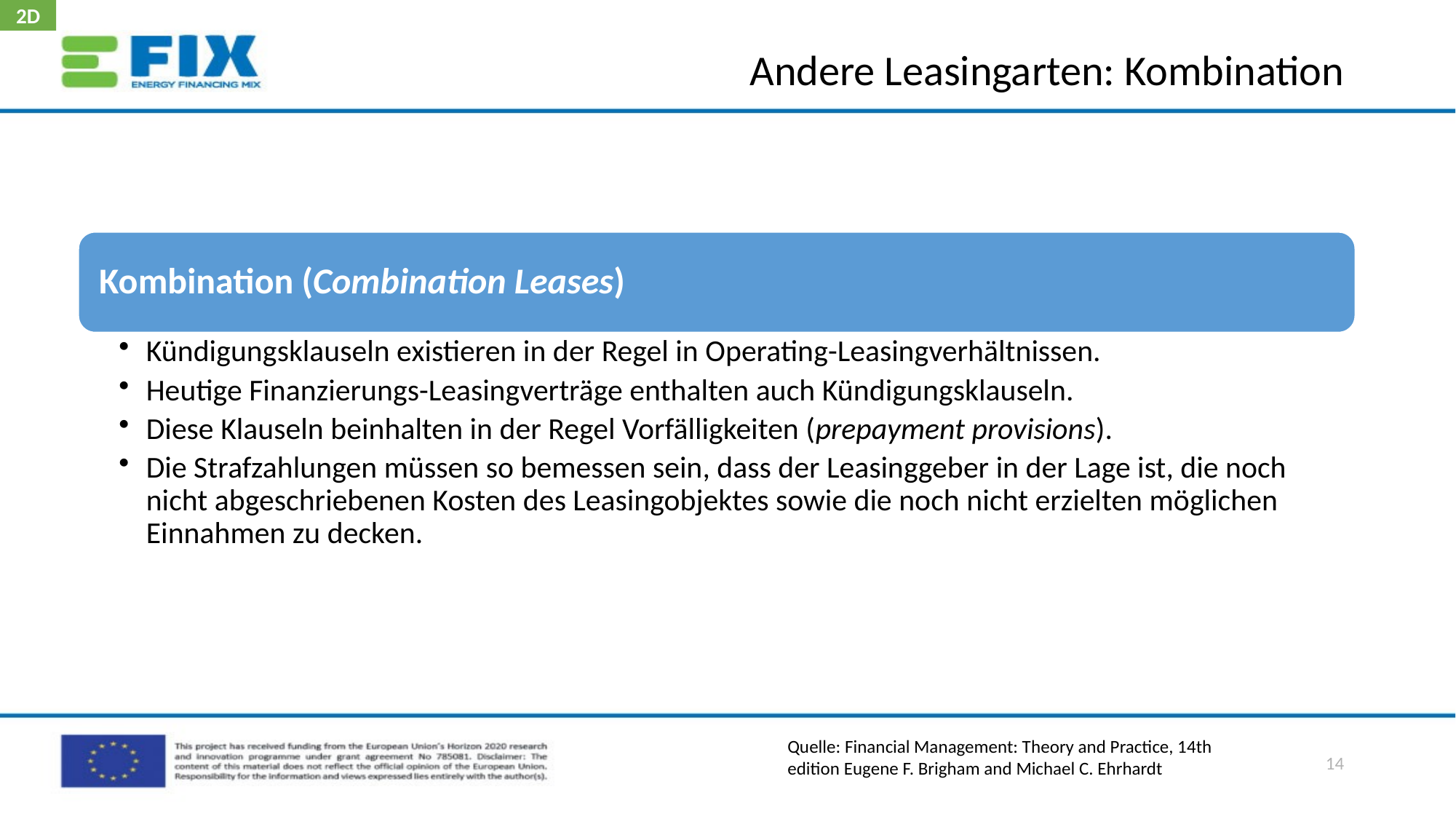

2D

# Andere Leasingarten: Kombination
Kombination (Combination Leases)
Kündigungsklauseln existieren in der Regel in Operating-Leasingverhältnissen.
Heutige Finanzierungs-Leasingverträge enthalten auch Kündigungsklauseln.
Diese Klauseln beinhalten in der Regel Vorfälligkeiten (prepayment provisions).
Die Strafzahlungen müssen so bemessen sein, dass der Leasinggeber in der Lage ist, die noch nicht abgeschriebenen Kosten des Leasingobjektes sowie die noch nicht erzielten möglichen Einnahmen zu decken.
Quelle: Financial Management: Theory and Practice, 14th edition Eugene F. Brigham and Michael C. Ehrhardt
14